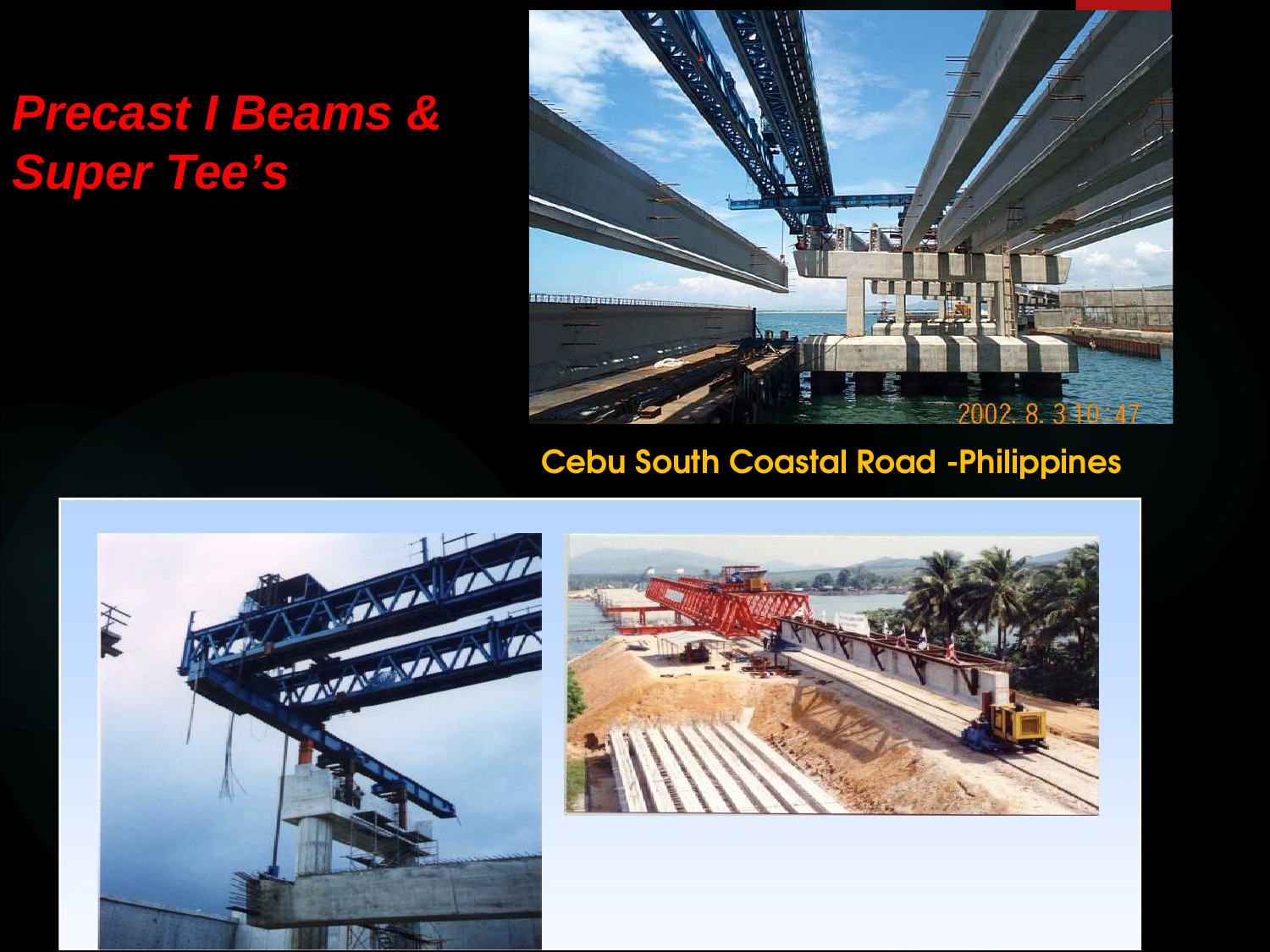

Precast I Beams & Super Tee’s
Cebu South Coastal Road -Philippines